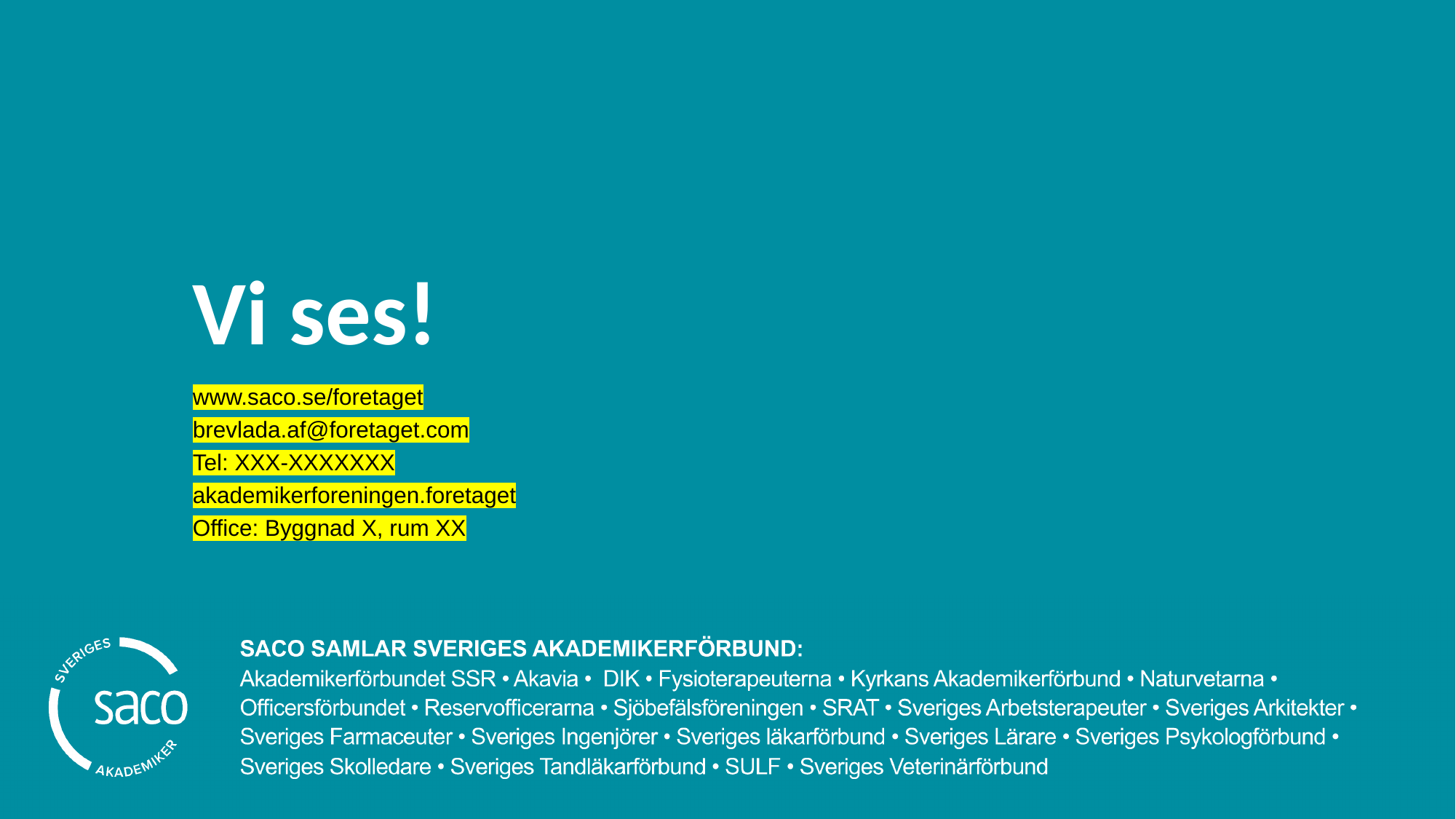

# Vi ses!
www.saco.se/foretaget
brevlada.af@foretaget.com
Tel: XXX-XXXXXXX
akademikerforeningen.foretaget
Office: Byggnad X, rum XX